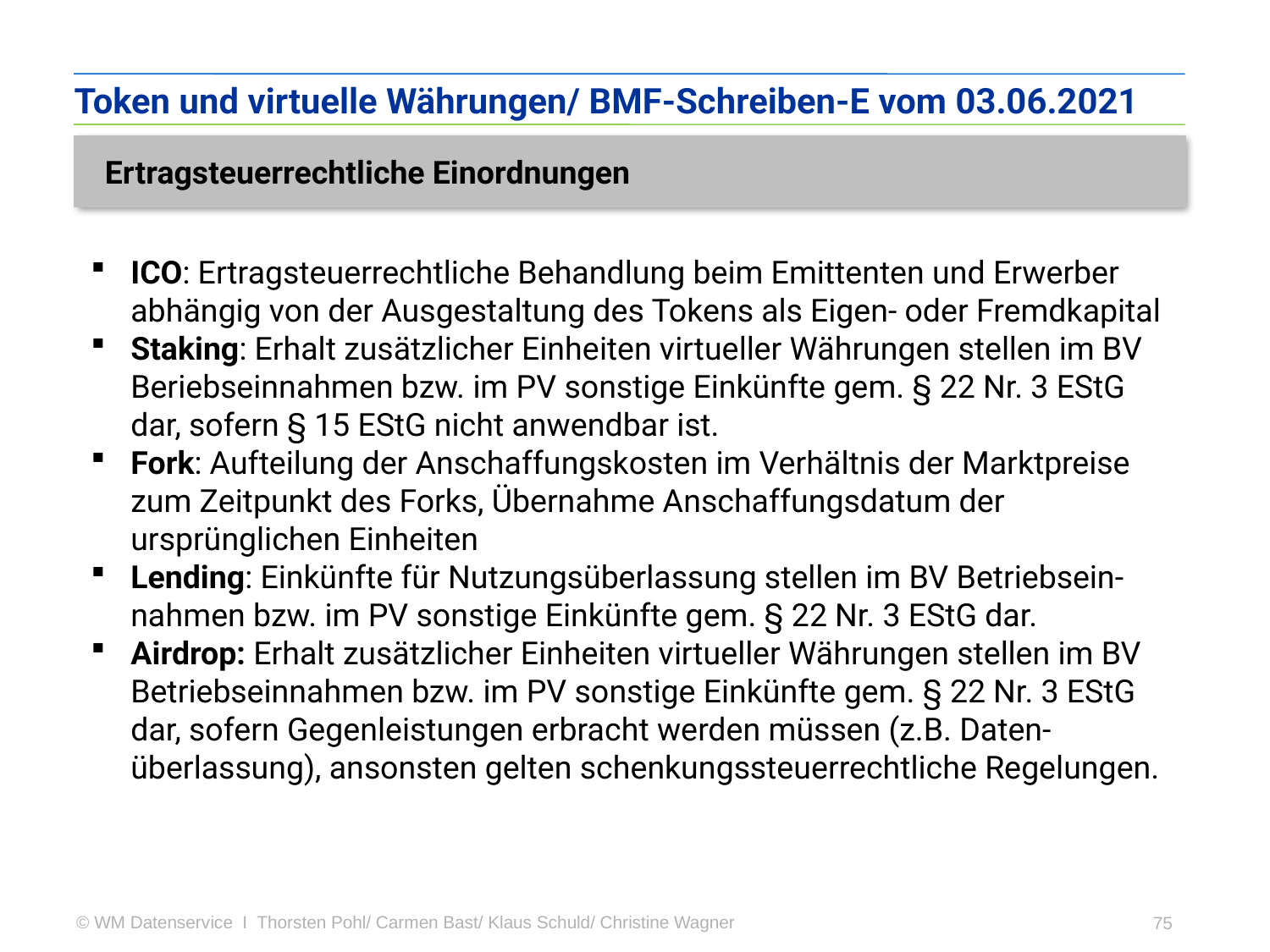

Token und virtuelle Währungen/ BMF-Schreiben-E vom 03.06.2021
Ertragsteuerrechtliche Einordnungen
ICO: Ertragsteuerrechtliche Behandlung beim Emittenten und Erwerber abhängig von der Ausgestaltung des Tokens als Eigen- oder Fremdkapital
Staking: Erhalt zusätzlicher Einheiten virtueller Währungen stellen im BV Beriebseinnahmen bzw. im PV sonstige Einkünfte gem. § 22 Nr. 3 EStG dar, sofern § 15 EStG nicht anwendbar ist.
Fork: Aufteilung der Anschaffungskosten im Verhältnis der Marktpreise zum Zeitpunkt des Forks, Übernahme Anschaffungsdatum der ursprünglichen Einheiten
Lending: Einkünfte für Nutzungsüberlassung stellen im BV Betriebsein- nahmen bzw. im PV sonstige Einkünfte gem. § 22 Nr. 3 EStG dar.
Airdrop: Erhalt zusätzlicher Einheiten virtueller Währungen stellen im BV Betriebseinnahmen bzw. im PV sonstige Einkünfte gem. § 22 Nr. 3 EStG dar, sofern Gegenleistungen erbracht werden müssen (z.B. Daten-überlassung), ansonsten gelten schenkungssteuerrechtliche Regelungen.

75